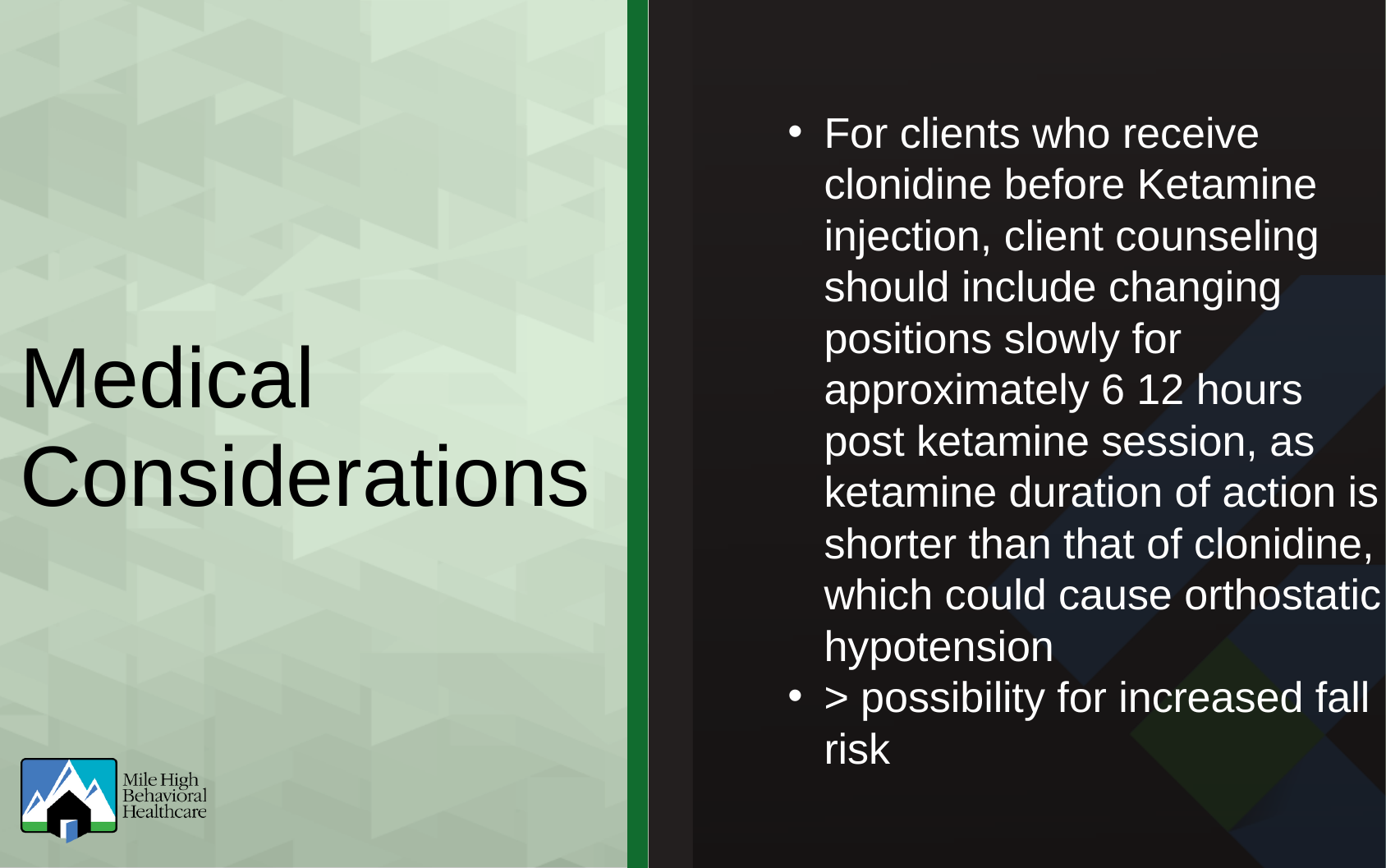

For clients who receive clonidine before Ketamine injection, client counseling should include changing positions slowly for approximately 6 12 hours post ketamine session, as ketamine duration of action is shorter than that of clonidine, which could cause orthostatic hypotension
> possibility for increased fall risk

Medical Considerations